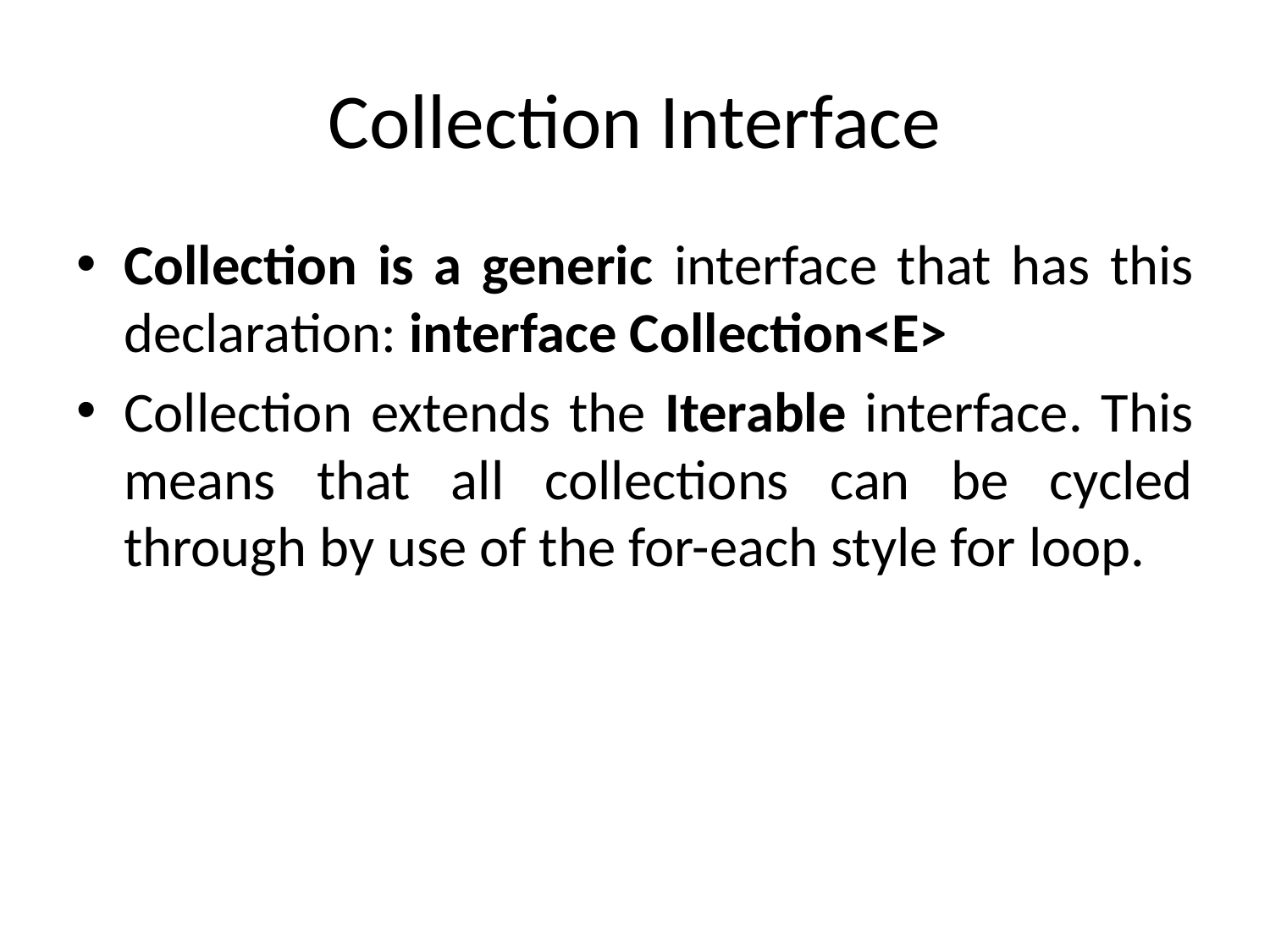

# Collection Interface
Collection is a generic interface that has this declaration: interface Collection<E>
Collection extends the Iterable interface. This means that all collections can be cycled through by use of the for-each style for loop.